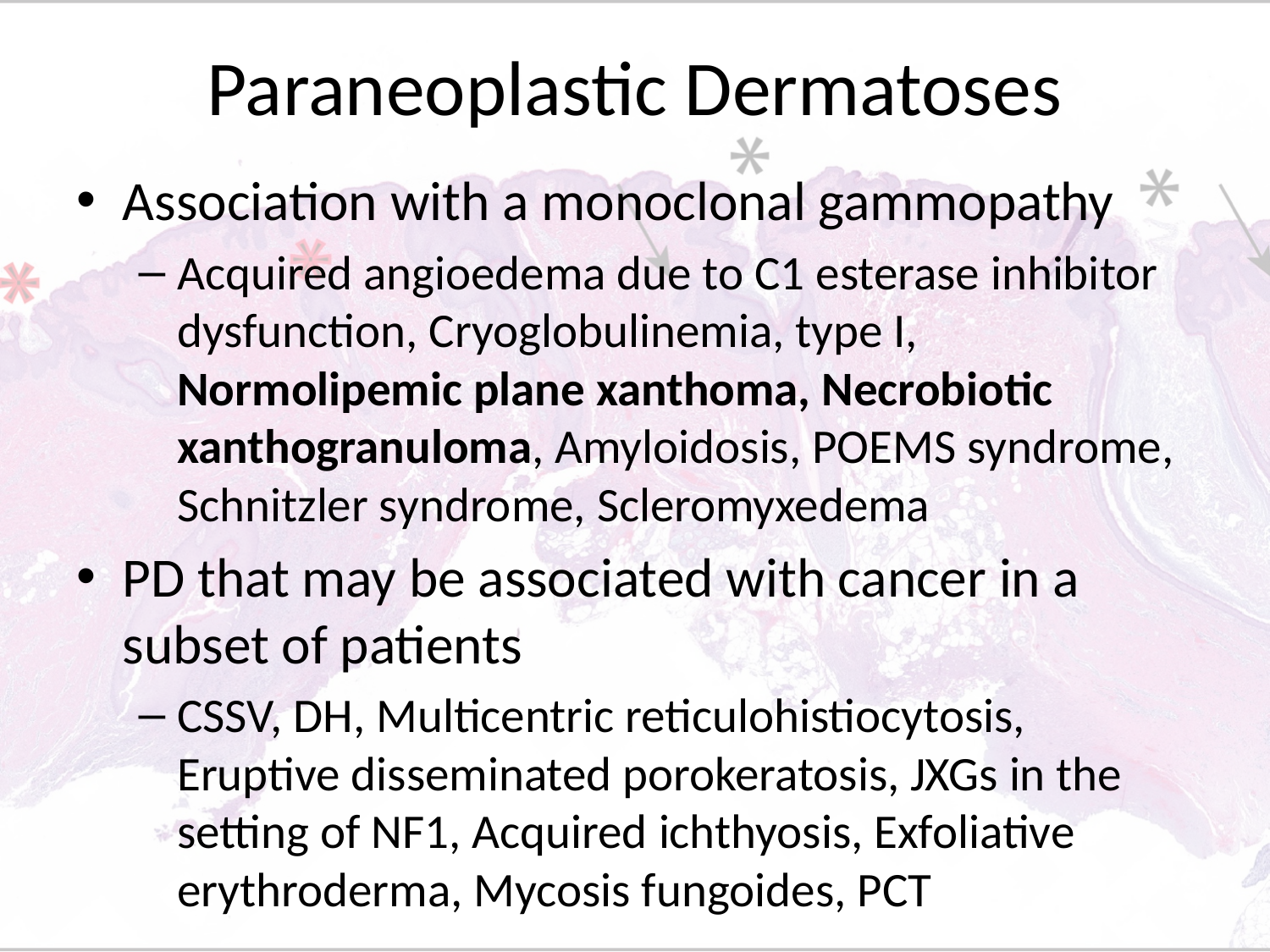

# Paraneoplastic Dermatoses
Association with a monoclonal gammopathy
Acquired angioedema due to C1 esterase inhibitor dysfunction, Cryoglobulinemia, type I, Normolipemic plane xanthoma, Necrobiotic xanthogranuloma, Amyloidosis, POEMS syndrome, Schnitzler syndrome, Scleromyxedema
PD that may be associated with cancer in a subset of patients
CSSV, DH, Multicentric reticulohistiocytosis, Eruptive disseminated porokeratosis, JXGs in the setting of NF1, Acquired ichthyosis, Exfoliative erythroderma, Mycosis fungoides, PCT